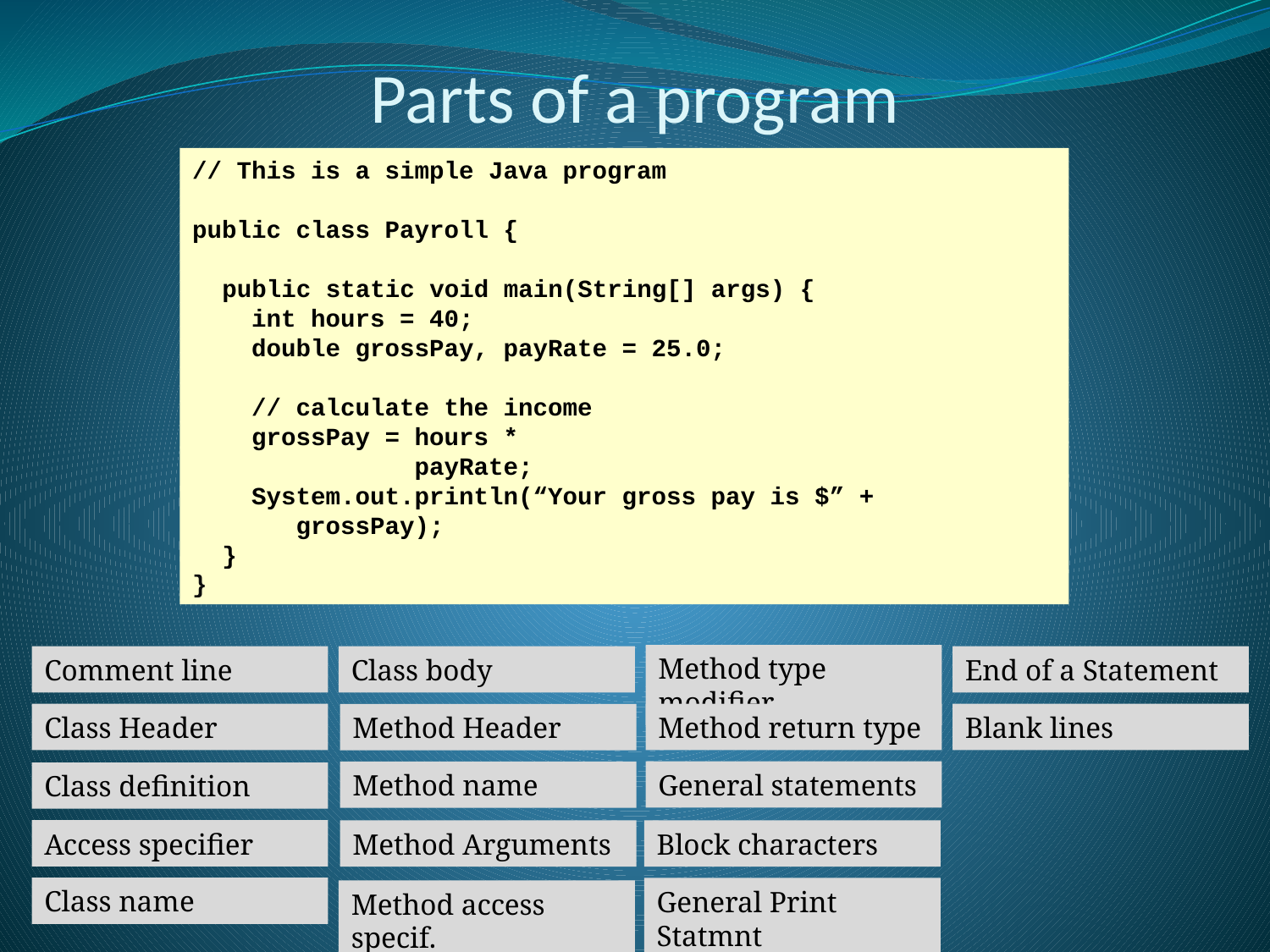

# Parts of a program
// This is a simple Java program

public class Payroll {

  public static void main(String[] args) {
    int hours = 40;
    double grossPay, payRate = 25.0;

    // calculate the income
    grossPay = hours *
               payRate;
    System.out.println(“Your gross pay is $” +
       grossPay);
  }
}
Method type modifier
Comment line
Class body
End of a Statement
Class Header
Method return type
Blank lines
Method Header
General statements
Method name
Class definition
Access specifier
Method Arguments
Block characters
Class name
General Print Statmnt
Method access specif.